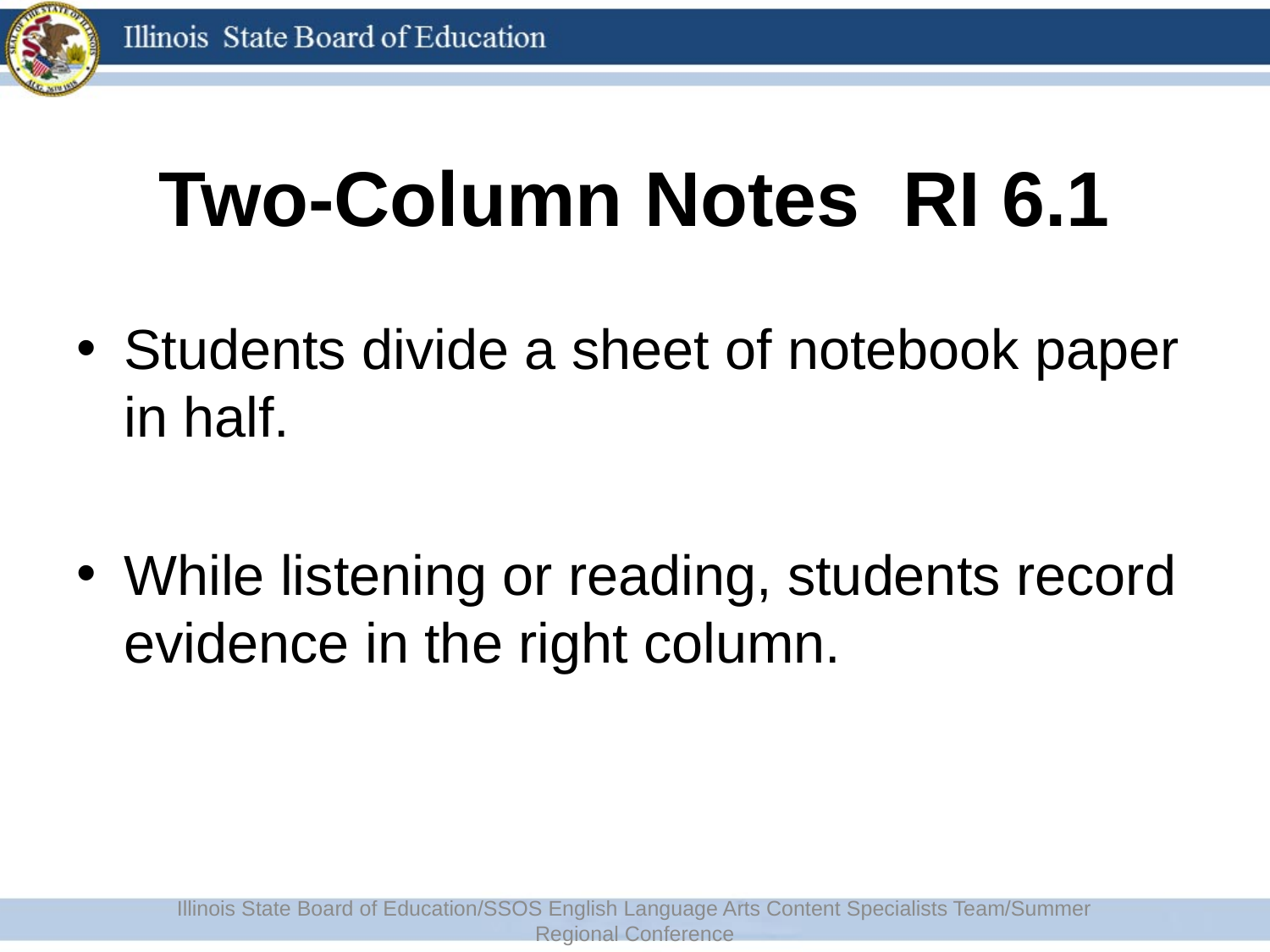

# Two-Column Notes  RI 6.1
Students divide a sheet of notebook paper in half.

While listening or reading, students record evidence in the right column.

Illinois State Board of Education/SSOS English Language Arts Content Specialists Team/Summer Regional Conference